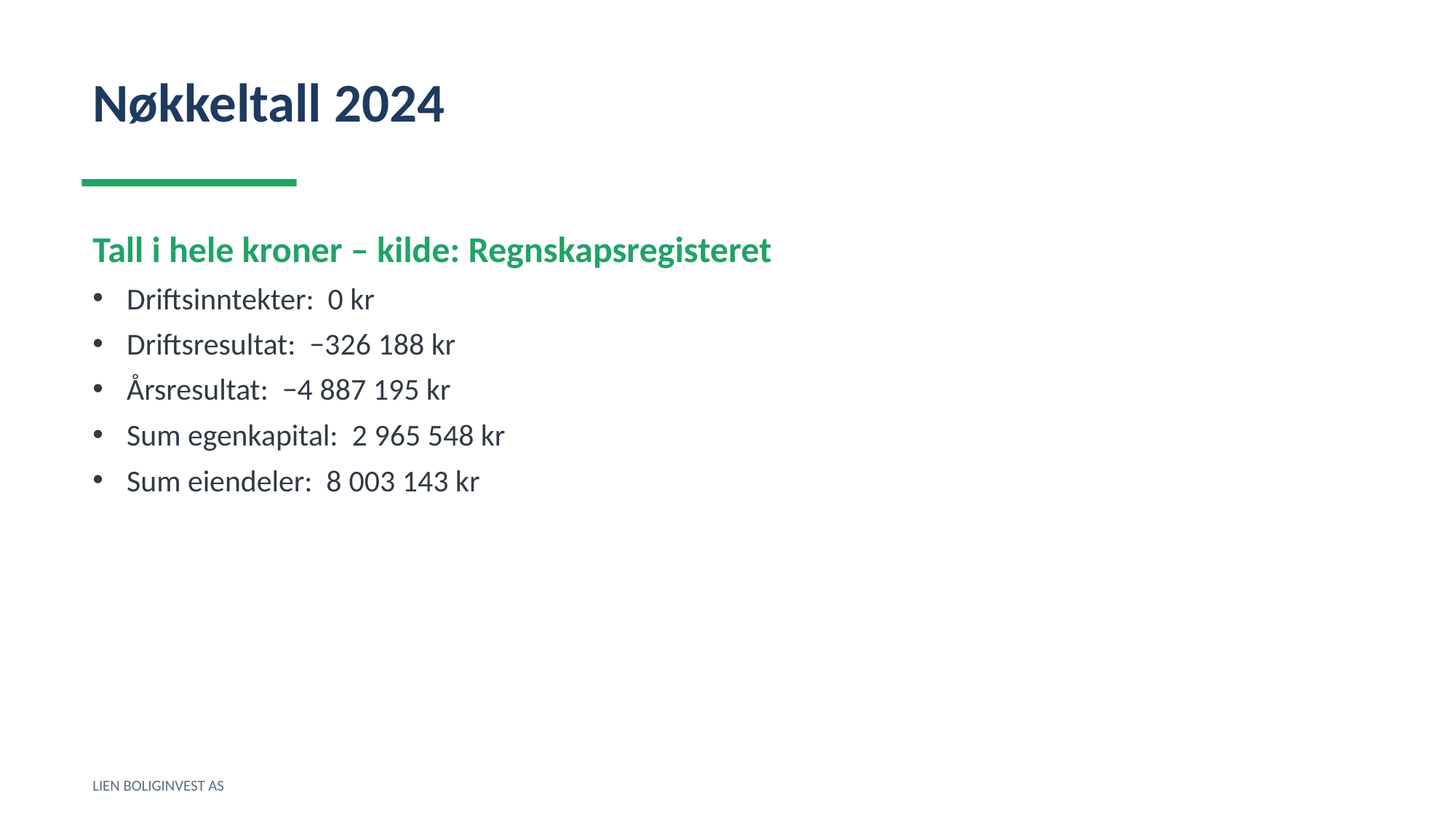

Nøkkeltall 2024

Tall i hele kroner – kilde: Regnskapsregisteret
Driftsinntekter:  0 kr
Driftsresultat:  −326 188 kr
Årsresultat:  −4 887 195 kr
Sum egenkapital:  2 965 548 kr
Sum eiendeler:  8 003 143 kr
LIEN BOLIGINVEST AS